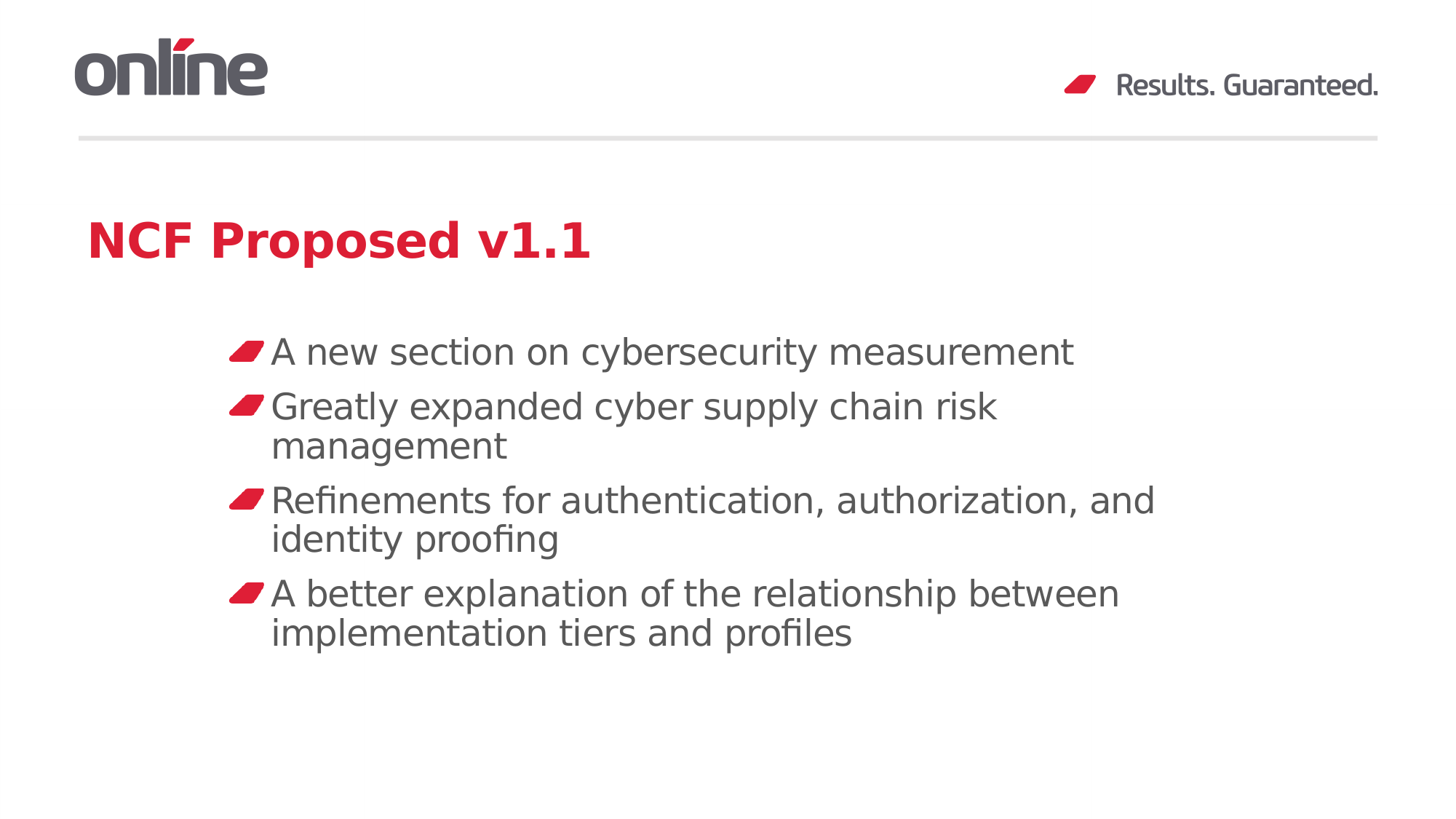

# NCF Proposed v1.1
A new section on cybersecurity measurement
Greatly expanded cyber supply chain risk management
Refinements for authentication, authorization, and identity proofing
A better explanation of the relationship between implementation tiers and profiles